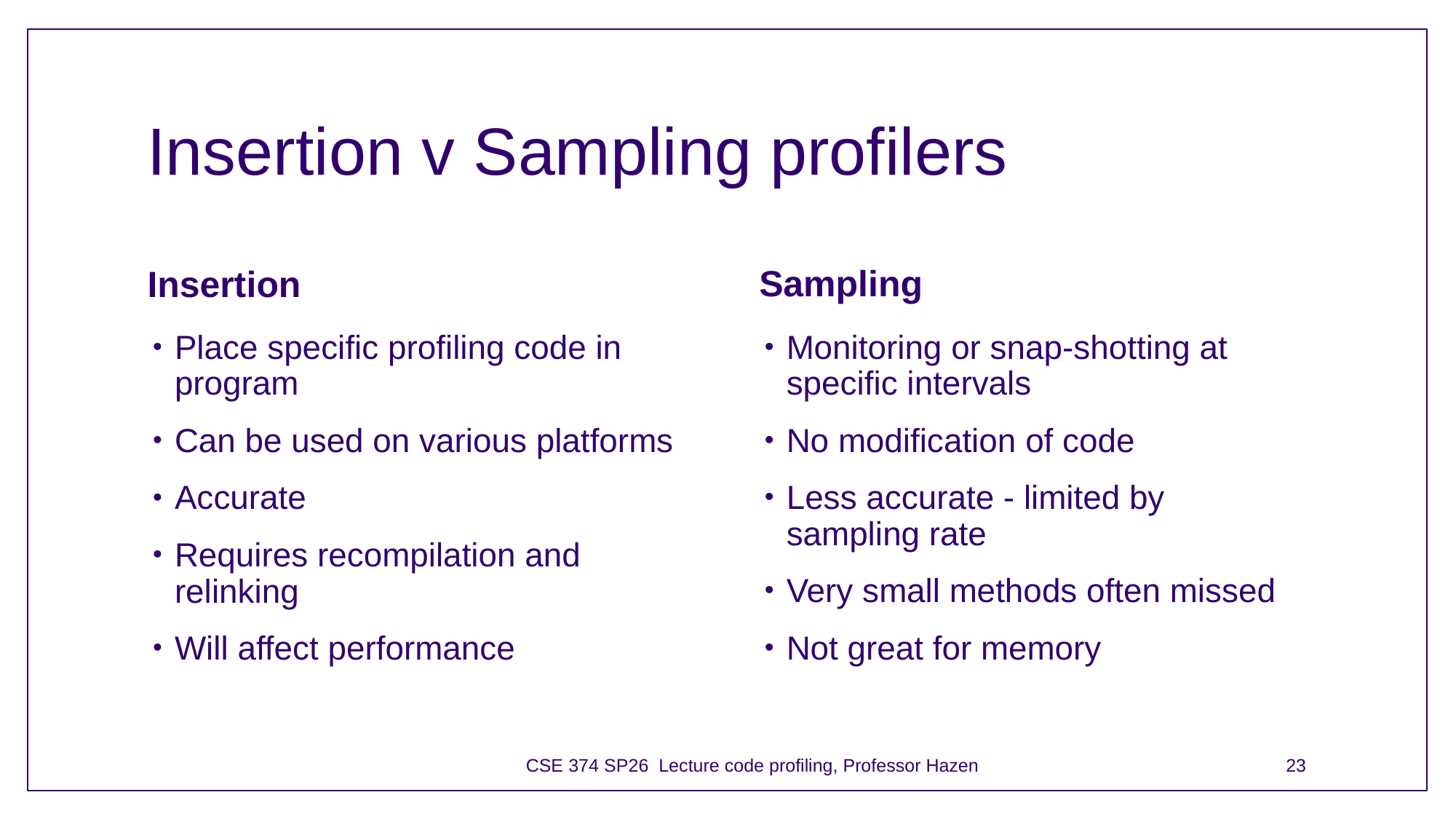

# Insertion v Sampling profilers
Sampling
Insertion
Monitoring or snap-shotting at specific intervals
No modification of code
Less accurate - limited by sampling rate
Very small methods often missed
Not great for memory
Place specific profiling code in program
Can be used on various platforms
Accurate
Requires recompilation and relinking
Will affect performance
CSE 374 SP26  Lecture code profiling, Professor Hazen
23